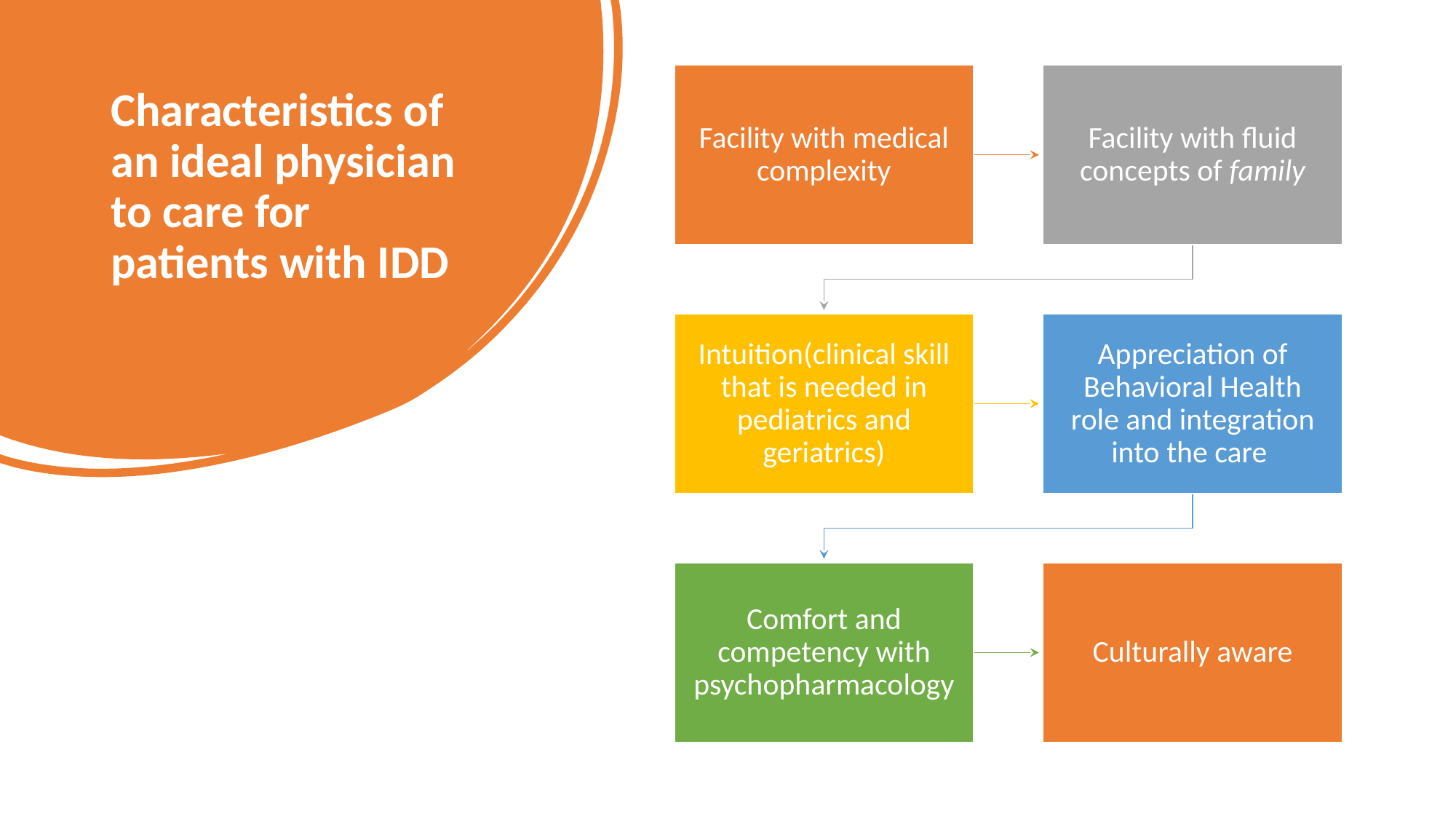

Facility with medical complexity

Facility with fluid concepts of family

Intuition(clinical skill that is needed in pediatrics and geriatrics)

Appreciation of Behavioral Health role and integration into the care

Comfort and competency with psychopharmacology

Culturally aware

# Characteristics of an ideal physician to care for patients with IDD